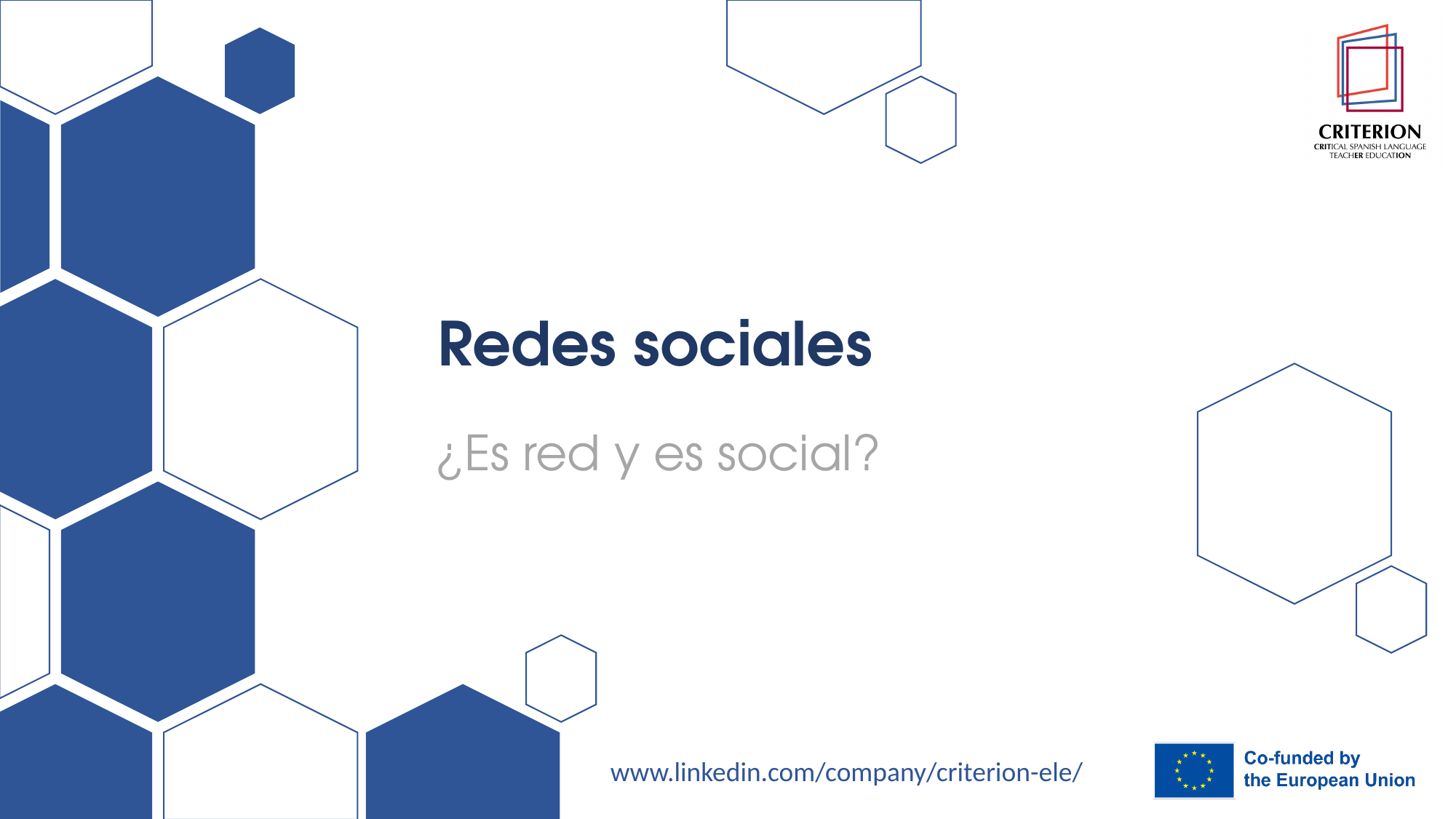

# Redes sociales
¿Es red y es social?
www.linkedin.com/company/criterion-ele/